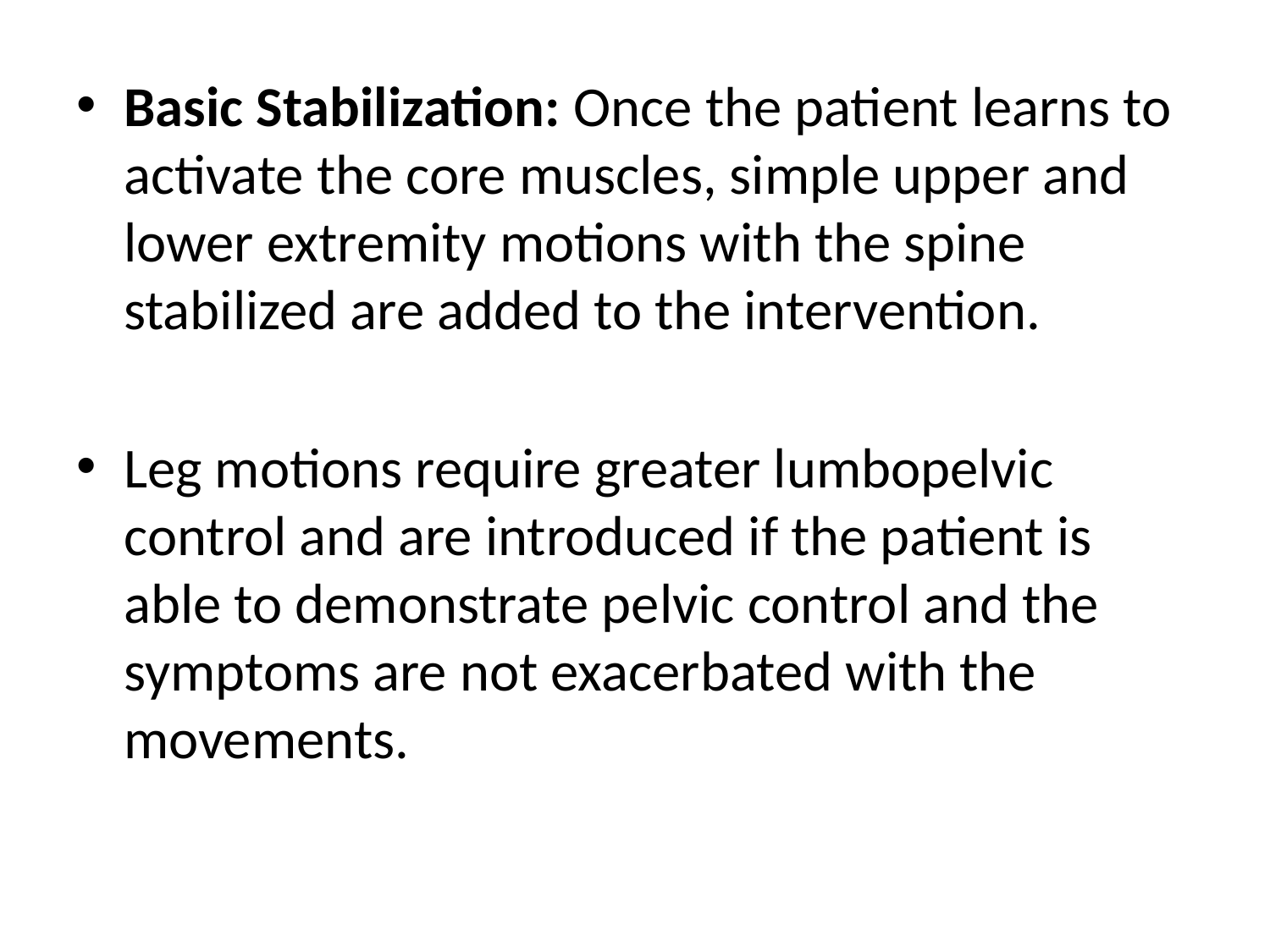

Basic Stabilization: Once the patient learns to activate the core muscles, simple upper and lower extremity motions with the spine stabilized are added to the intervention.

Leg motions require greater lumbopelvic control and are introduced if the patient is able to demonstrate pelvic control and the symptoms are not exacerbated with the movements.